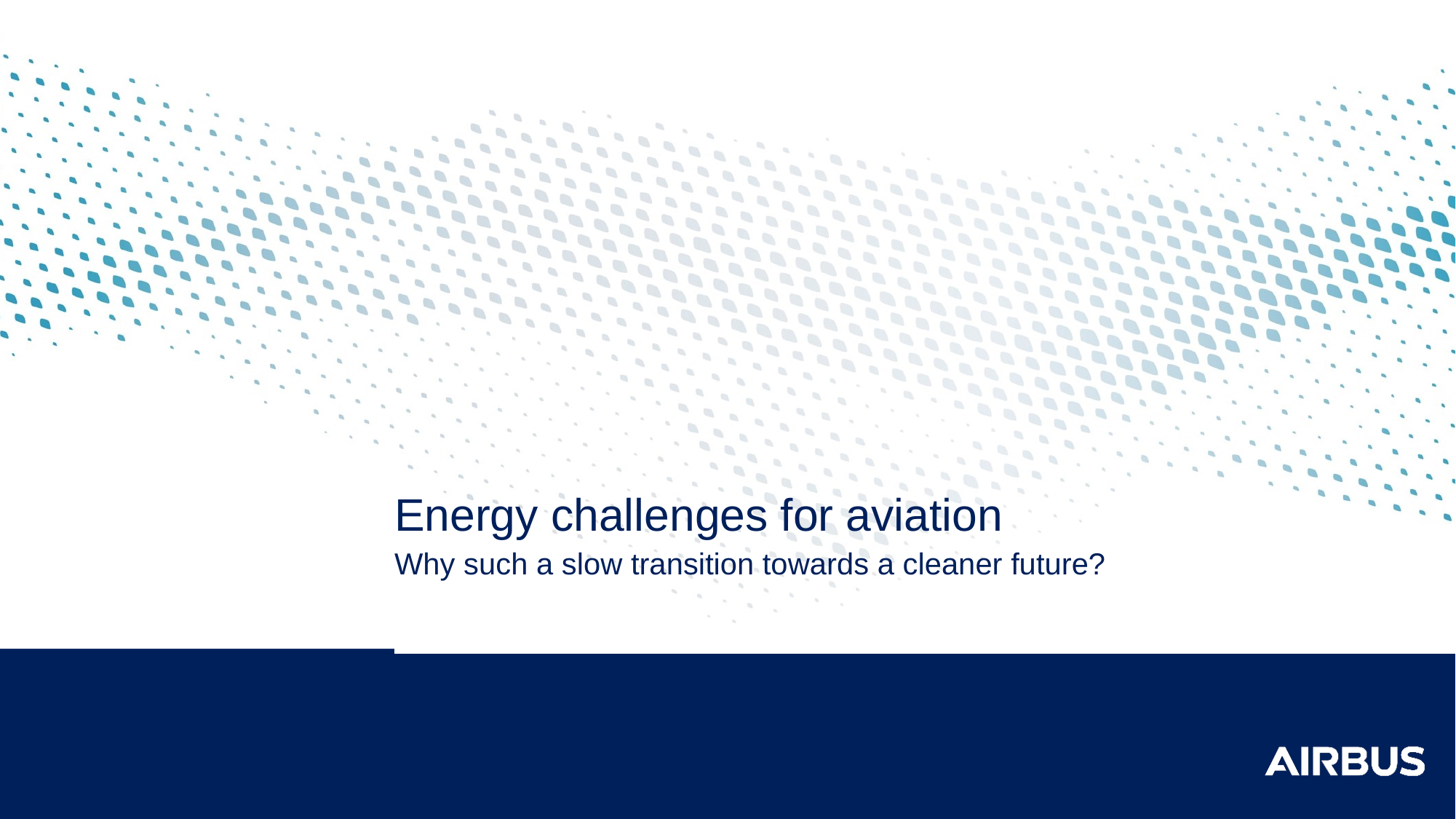

# Energy challenges for aviation
Why such a slow transition towards a cleaner future?